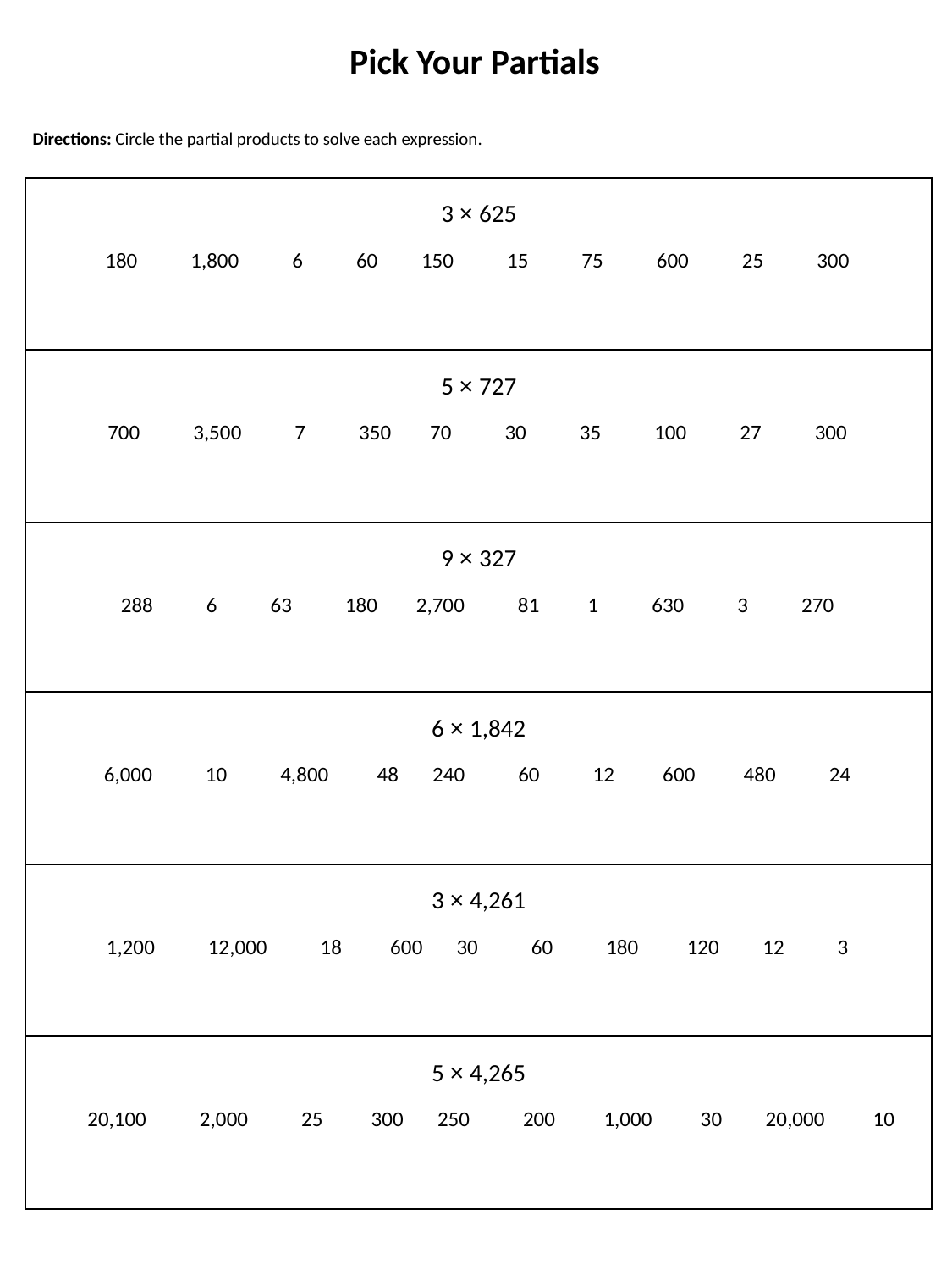

Pick Your Partials
Directions: Circle the partial products to solve each expression.
| 3 × 625   180 1,800 6 60 150 15 75 600 25 300 |
| --- |
| 5 × 727   700 3,500 7 350 70 30 35 100 27 300 |
| 9 × 327   288 6 63 180 2,700 81 1 630 3 270 |
| 6 × 1,842   6,000 10 4,800 48 240 60 12 600 480 24 |
| 3 × 4,261   1,200 12,000 18 600 30 60 180 120 12 3 |
| 5 × 4,265   20,100 2,000 25 300 250 200 1,000 30 20,000 10 |